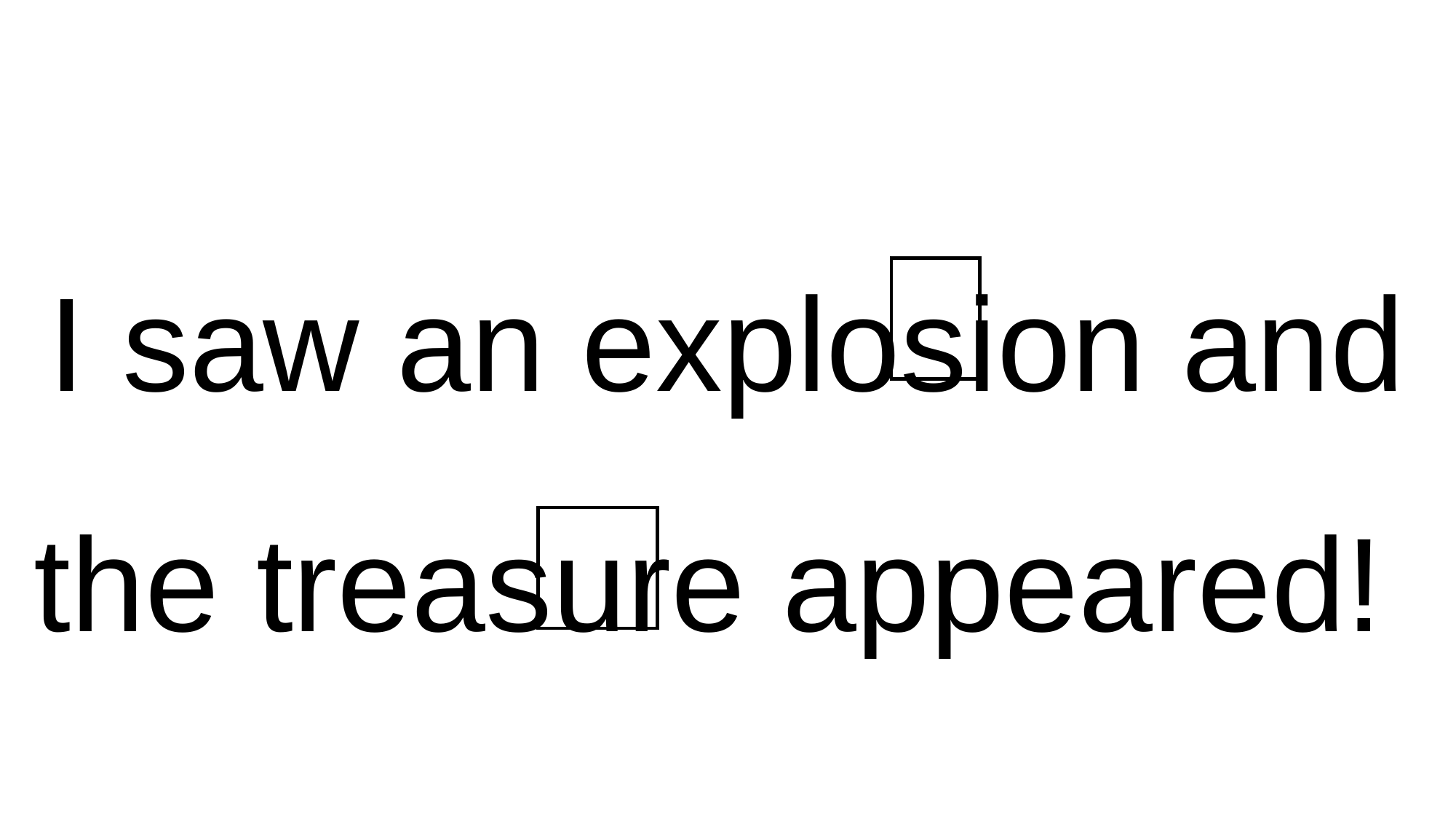

# I saw an explosion and the treasure appeared!